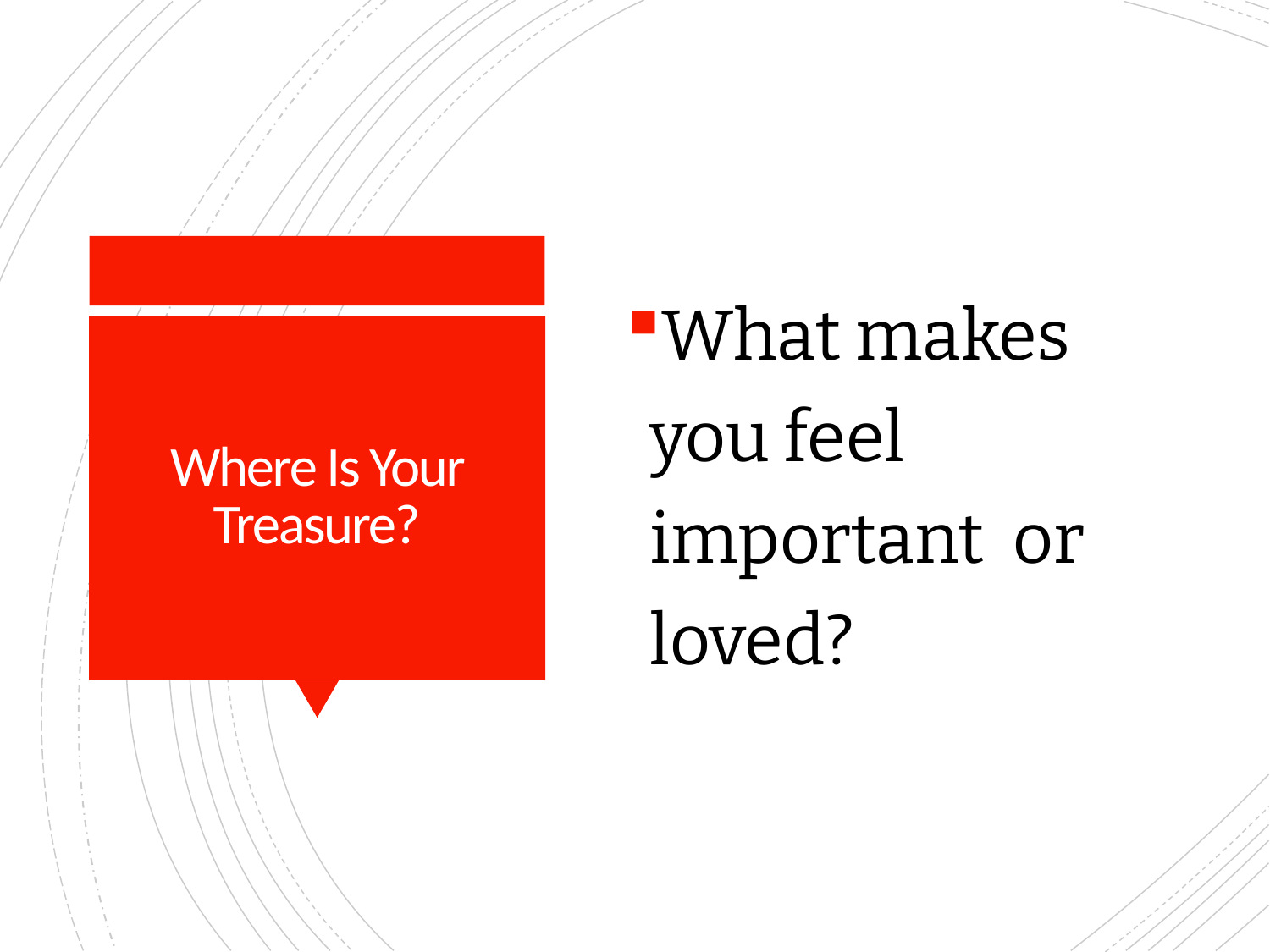

What makes you feel  important  or loved?
# Where Is Your Treasure?